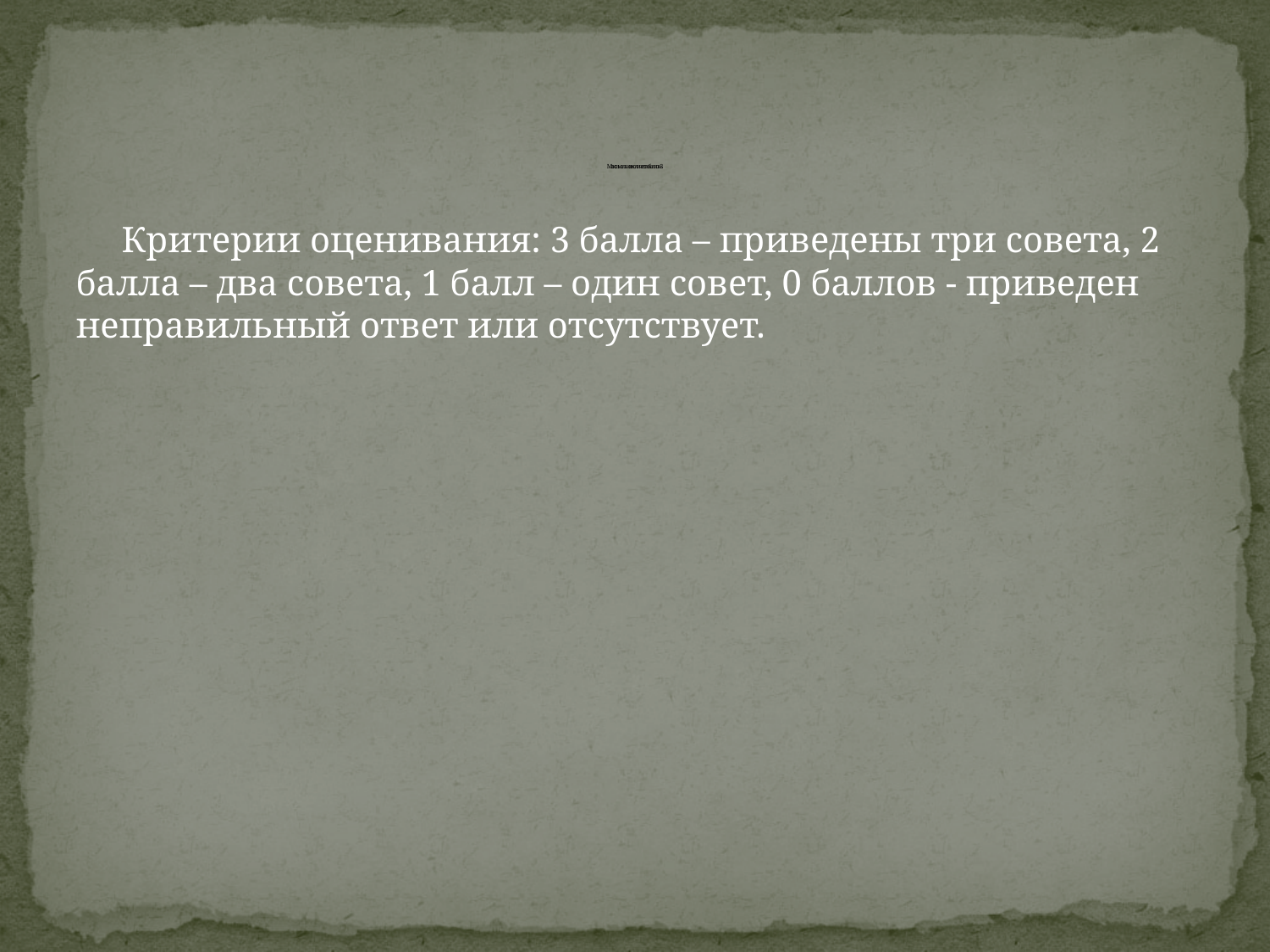

# Максимальное количество баллов – 3.
     Критерии оценивания: 3 балла – приведены три совета, 2 балла – два совета, 1 балл – один совет, 0 баллов - приведен неправильный ответ или отсутствует.